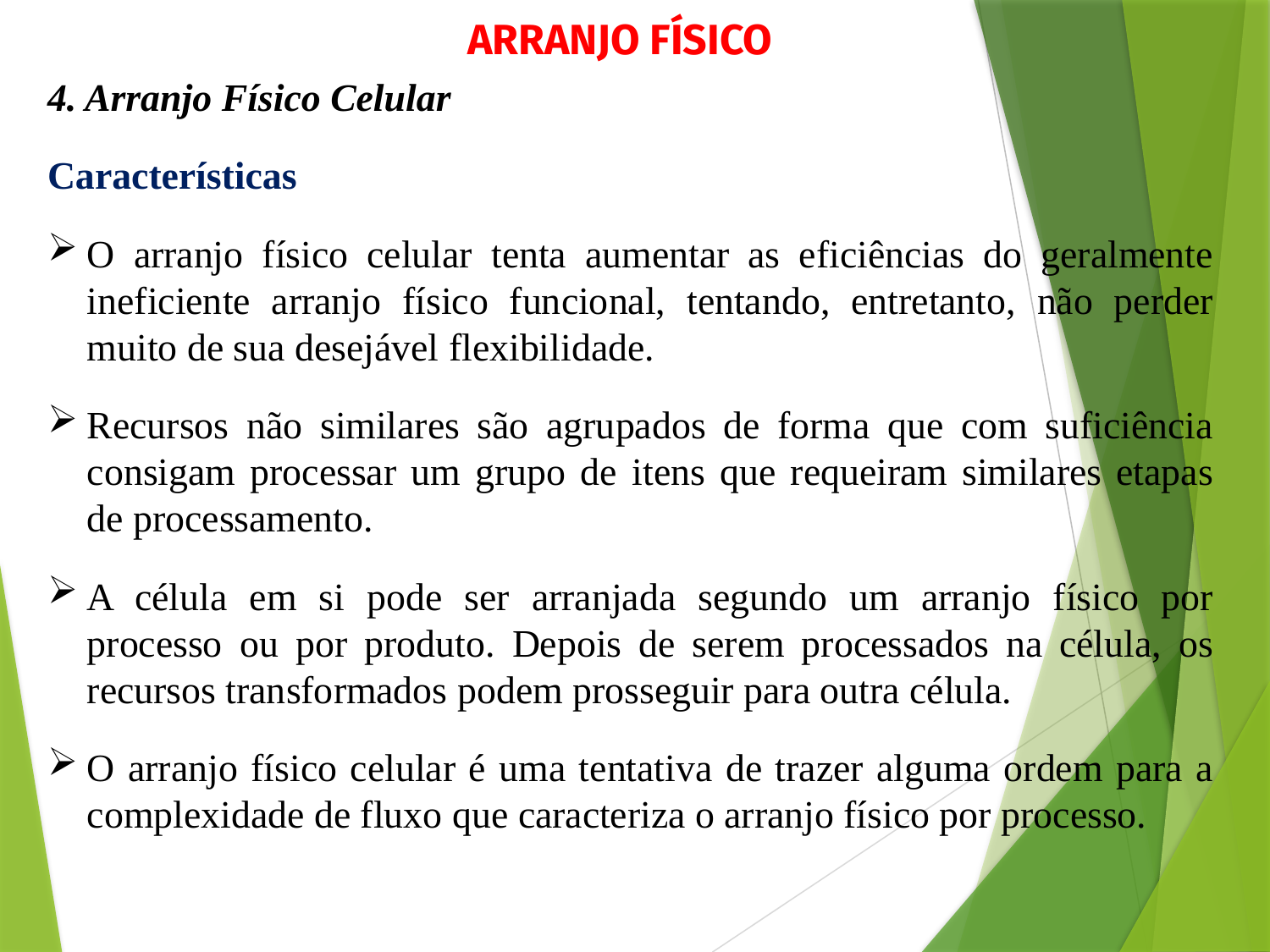

ARRANJO FÍSICO
4. Arranjo Físico Celular
Características
O arranjo físico celular tenta aumentar as eficiências do geralmente ineficiente arranjo físico funcional, tentando, entretanto, não perder muito de sua desejável flexibilidade.
Recursos não similares são agrupados de forma que com suficiência consigam processar um grupo de itens que requeiram similares etapas de processamento.
A célula em si pode ser arranjada segundo um arranjo físico por processo ou por produto. Depois de serem processados na célula, os recursos transformados podem prosseguir para outra célula.
O arranjo físico celular é uma tentativa de trazer alguma ordem para a complexidade de fluxo que caracteriza o arranjo físico por processo.
26